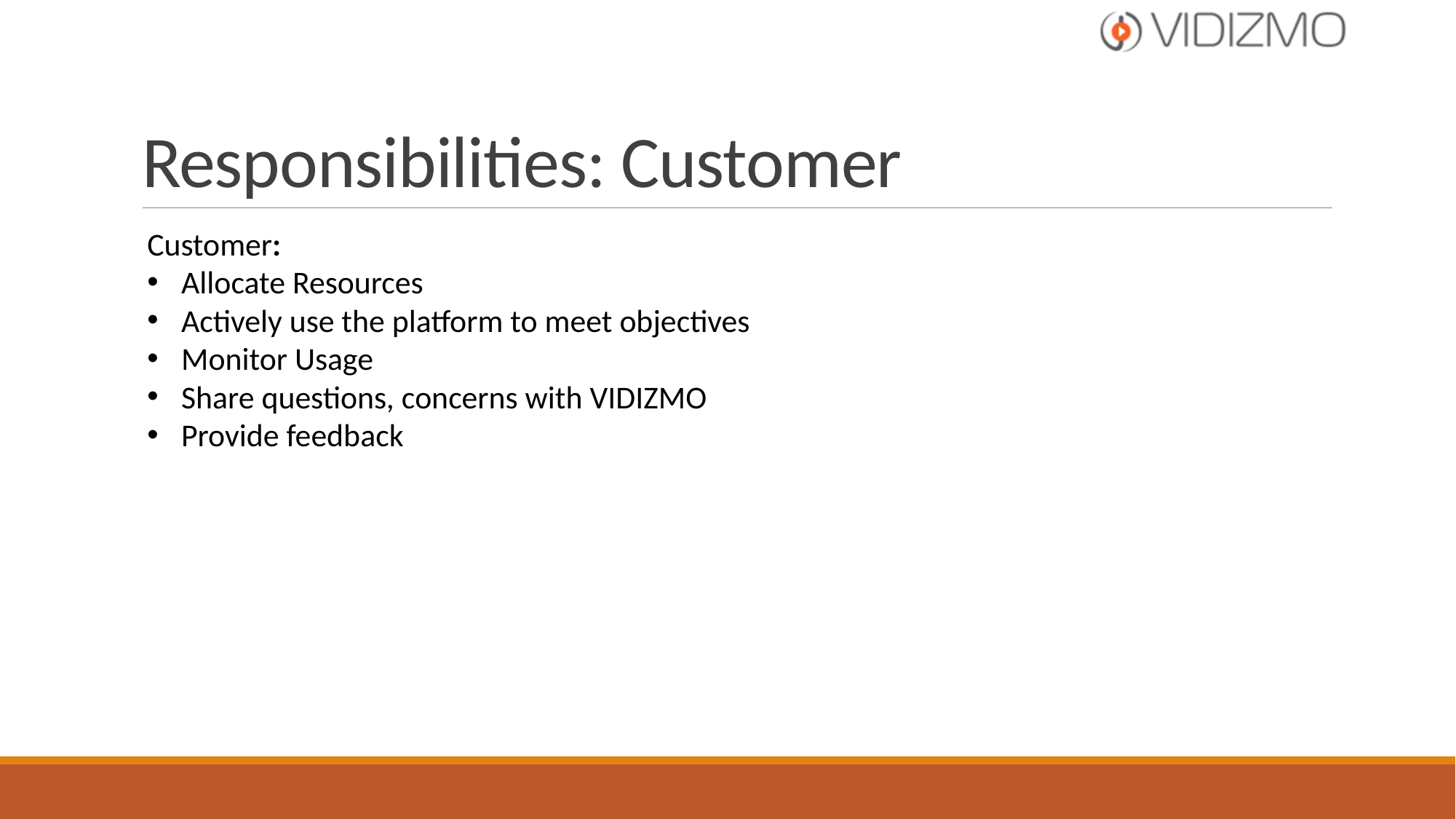

# Responsibilities: Customer
Customer:
Allocate Resources
Actively use the platform to meet objectives
Monitor Usage
Share questions, concerns with VIDIZMO
Provide feedback